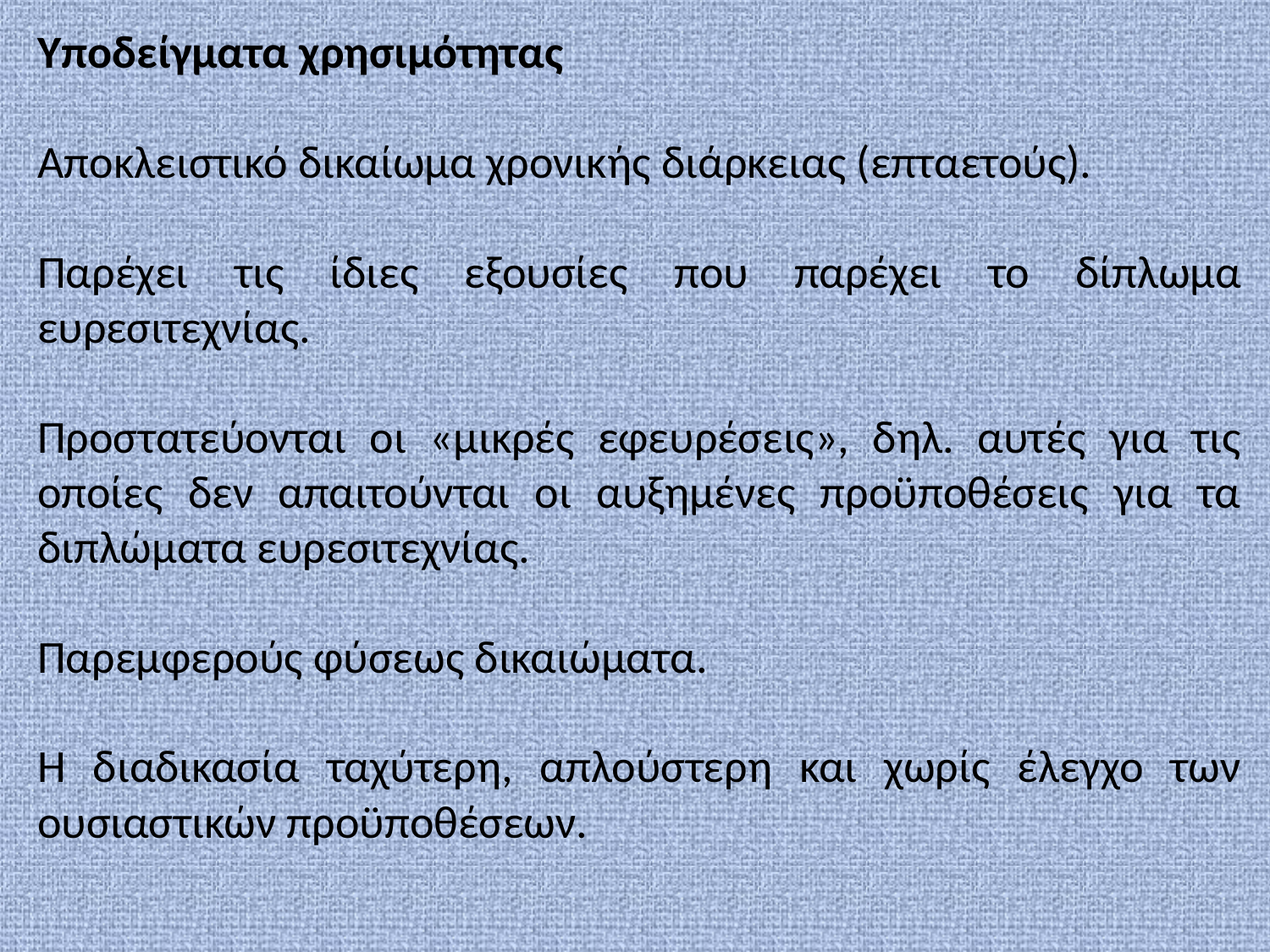

Υποδείγματα χρησιμότητας

Αποκλειστικό δικαίωμα χρονικής διάρκειας (επταετούς).

Παρέχει τις ίδιες εξουσίες που παρέχει το δίπλωμα ευρεσιτεχνίας.

Προστατεύονται οι «μικρές εφευρέσεις», δηλ. αυτές για τις οποίες δεν απαιτούνται οι αυξημένες προϋποθέσεις για τα διπλώματα ευρεσιτεχνίας.

Παρεμφερούς φύσεως δικαιώματα.

Η διαδικασία ταχύτερη, απλούστερη και χωρίς έλεγχο των ουσιαστικών προϋποθέσεων.